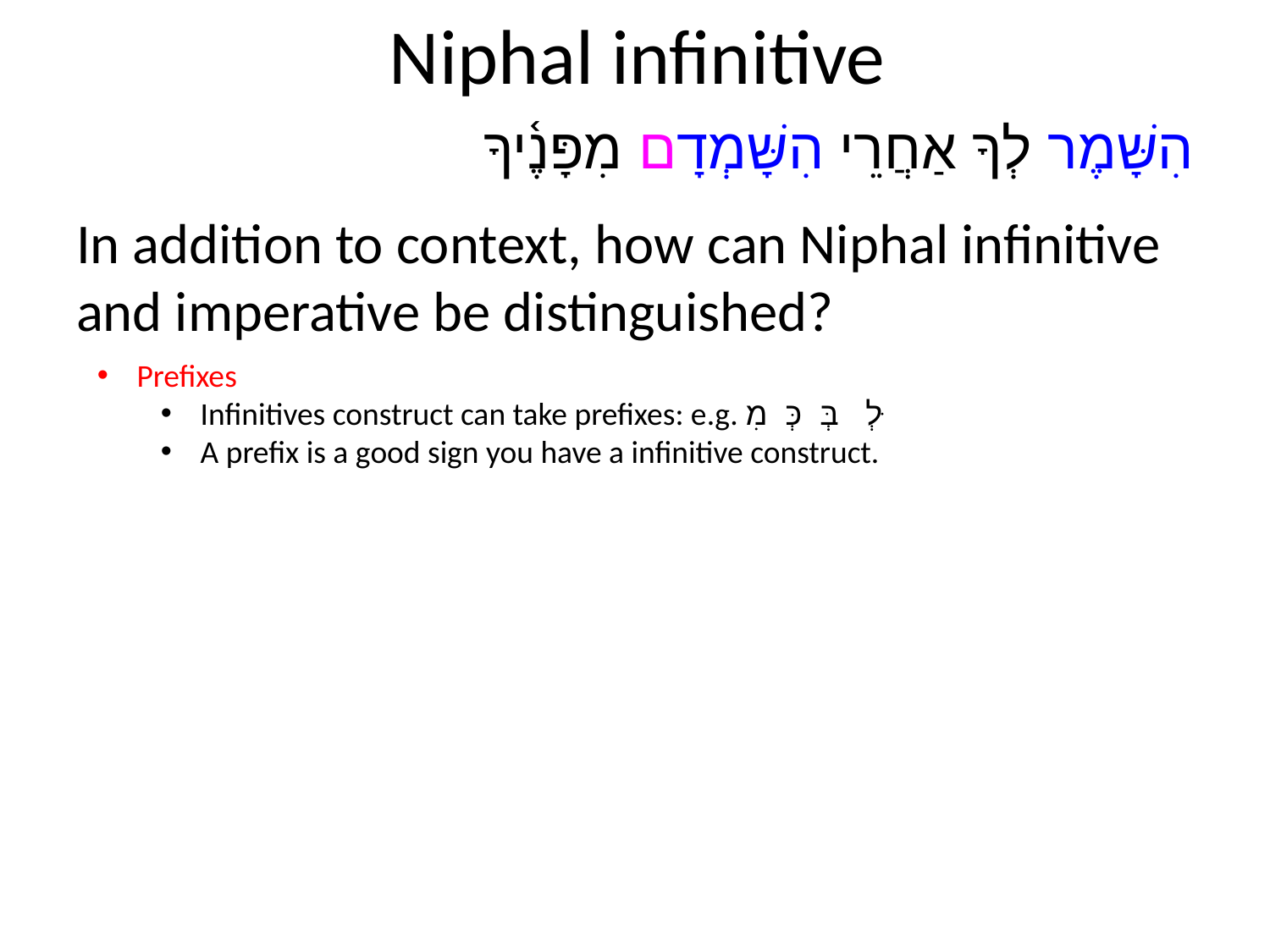

# Niphal infinitive
הִשָּׁמֶר לְךָ אַחֲרֵי הִשָּׁמְדָם מִפָּנֶ֫יךָ
In addition to context, how can Niphal infinitive and imperative be distinguished?
Prefixes
Infinitives construct can take prefixes: e.g. לְ   בְּ  כְּ  מִ ּ
A prefix is a good sign you have a infinitive construct.